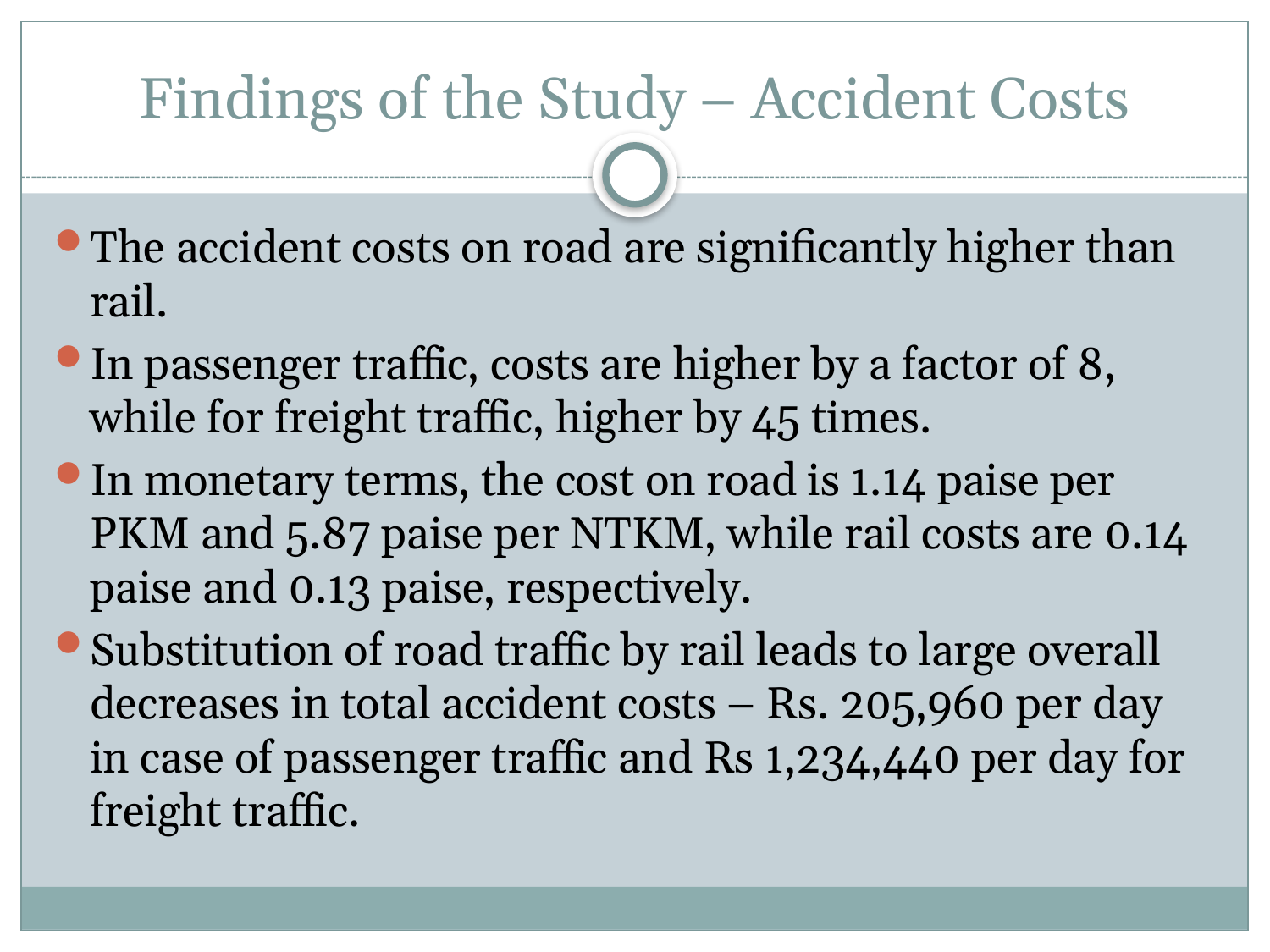

# Findings of the Study – Accident Costs
The accident costs on road are significantly higher than rail.
In passenger traffic, costs are higher by a factor of 8, while for freight traffic, higher by 45 times.
In monetary terms, the cost on road is 1.14 paise per PKM and 5.87 paise per NTKM, while rail costs are 0.14 paise and 0.13 paise, respectively.
Substitution of road traffic by rail leads to large overall decreases in total accident costs – Rs. 205,960 per day in case of passenger traffic and Rs 1,234,440 per day for freight traffic.